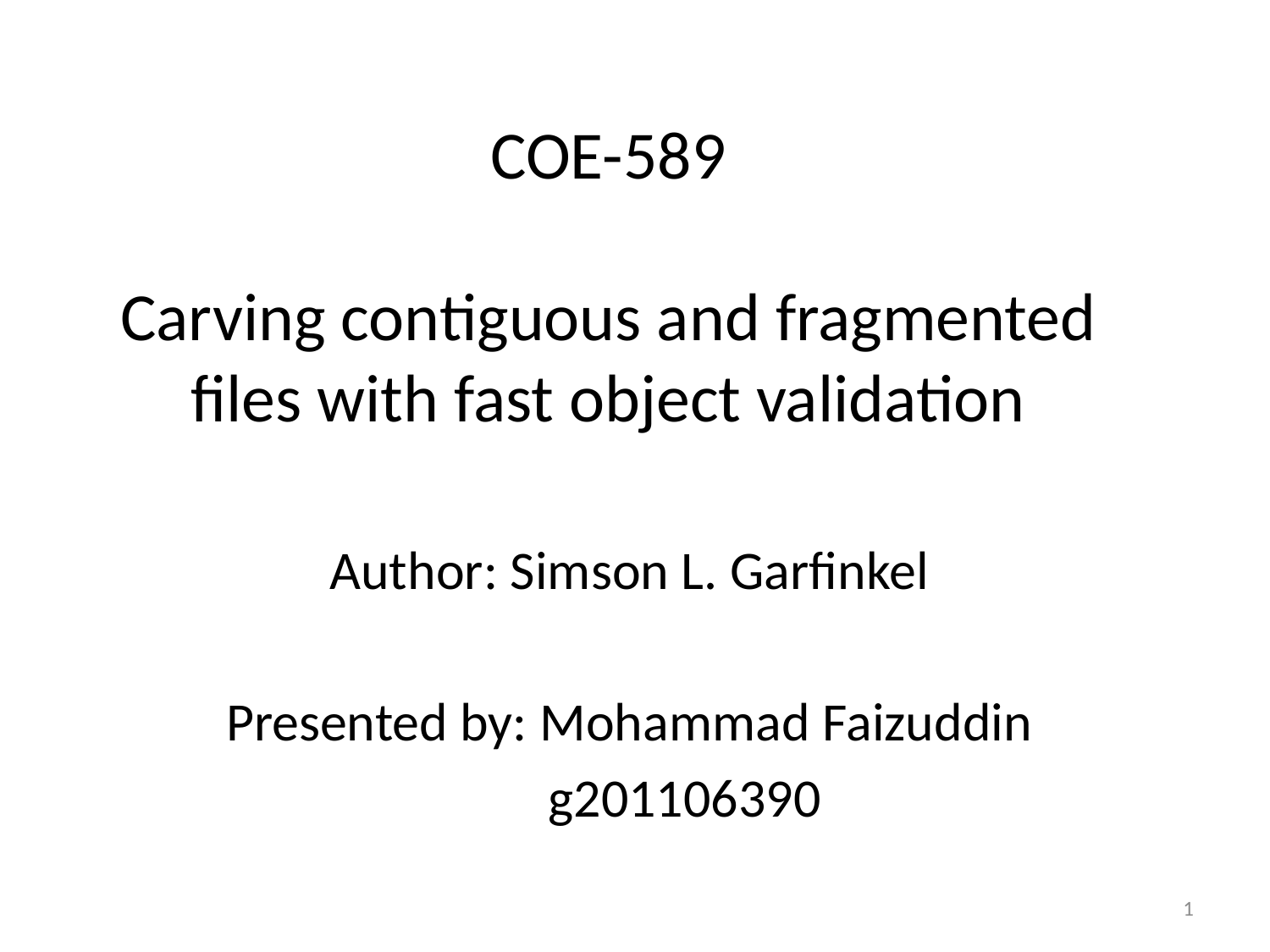

# COE-589 Carving contiguous and fragmented files with fast object validation
Author: Simson L. Garfinkel

Presented by: Mohammad Faizuddin
         g201106390

1